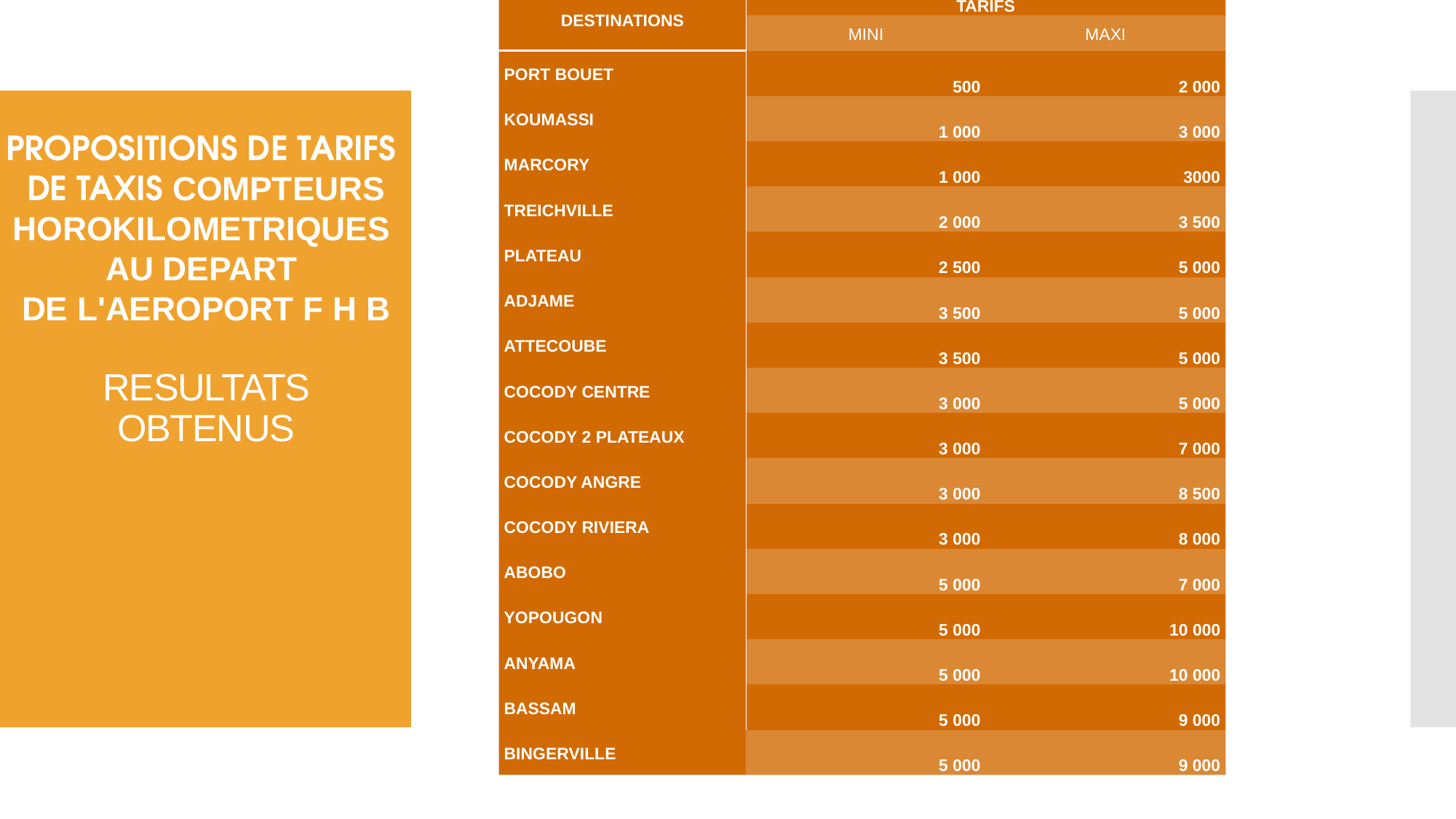

| DESTINATIONS | TARIFS |  |
| --- | --- | --- |
|  | MINI | MAXI |
| PORT BOUET | 500 | 2 000 |
| KOUMASSI | 1 000 | 3 000 |
| MARCORY | 1 000 | 3000 |
| TREICHVILLE | 2 000 | 3 500 |
| PLATEAU | 2 500 | 5 000 |
| ADJAME | 3 500 | 5 000 |
| ATTECOUBE | 3 500 | 5 000 |
| COCODY CENTRE | 3 000 | 5 000 |
| COCODY 2 PLATEAUX | 3 000 | 7 000 |
| COCODY ANGRE | 3 000 | 8 500 |
| COCODY RIVIERA | 3 000 | 8 000 |
| ABOBO | 5 000 | 7 000 |
| YOPOUGON | 5 000 | 10 000 |
| ANYAMA | 5 000 | 10 000 |
| BASSAM | 5 000 | 9 000 |
| BINGERVILLE | 5 000 | 9 000 |
PROPOSITIONS DE TARIFS
DE TAXIS COMPTEURS HOROKILOMETRIQUES
AU DEPART
DE L'AEROPORT F H B
# RESULTATS OBTENUS